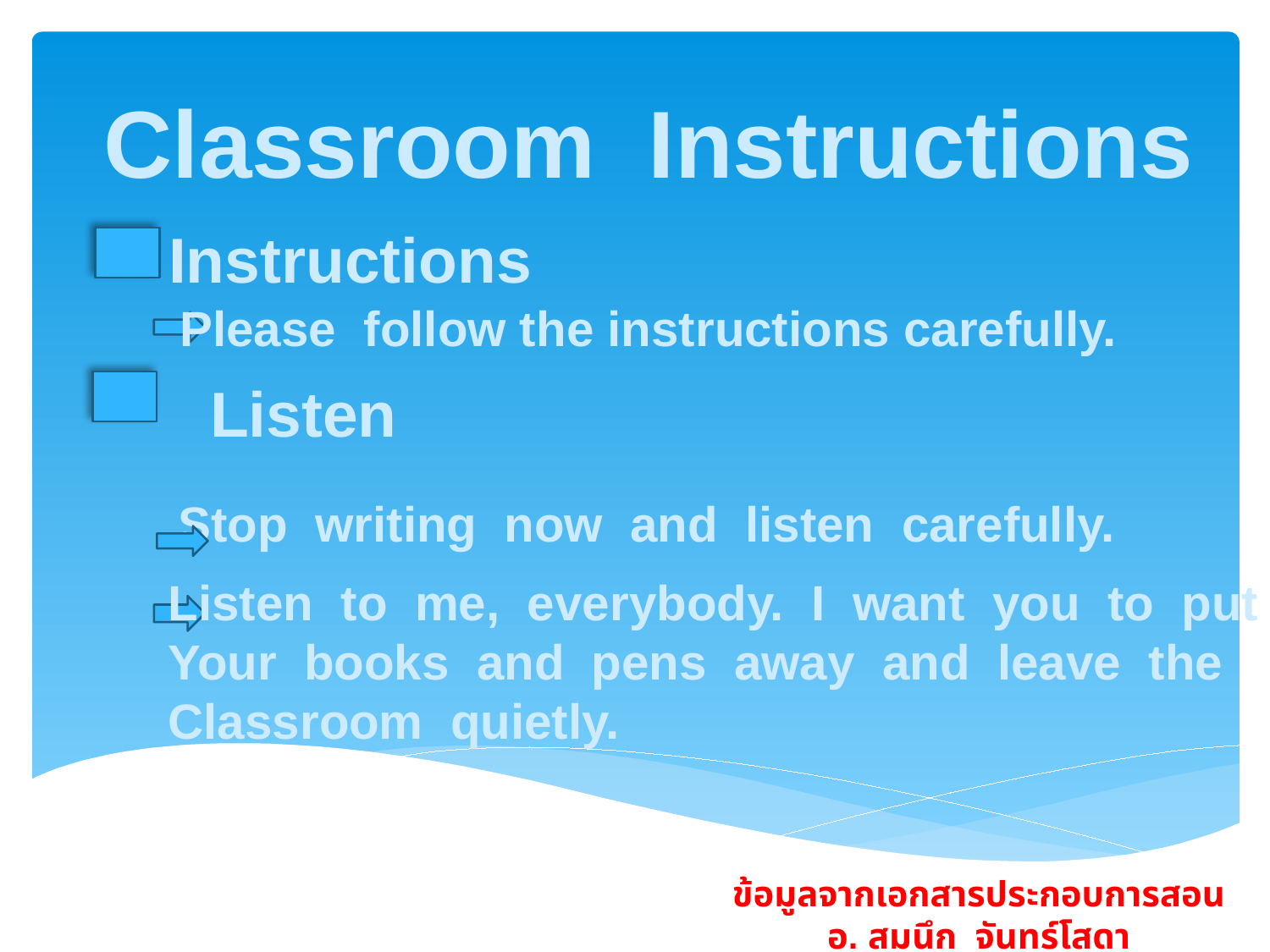

Classroom  Instructions
Instructions

Please  follow the instructions carefully.

Listen

Stop  writing  now  and  listen  carefully.

Listen  to  me,  everybody.  I  want  you  to  put
Your  books  and  pens  away  and  leave  the
Classroom  quietly.

ข้อมูลจากเอกสารประกอบการสอน อ. สมนึก  จันทร์โสดา